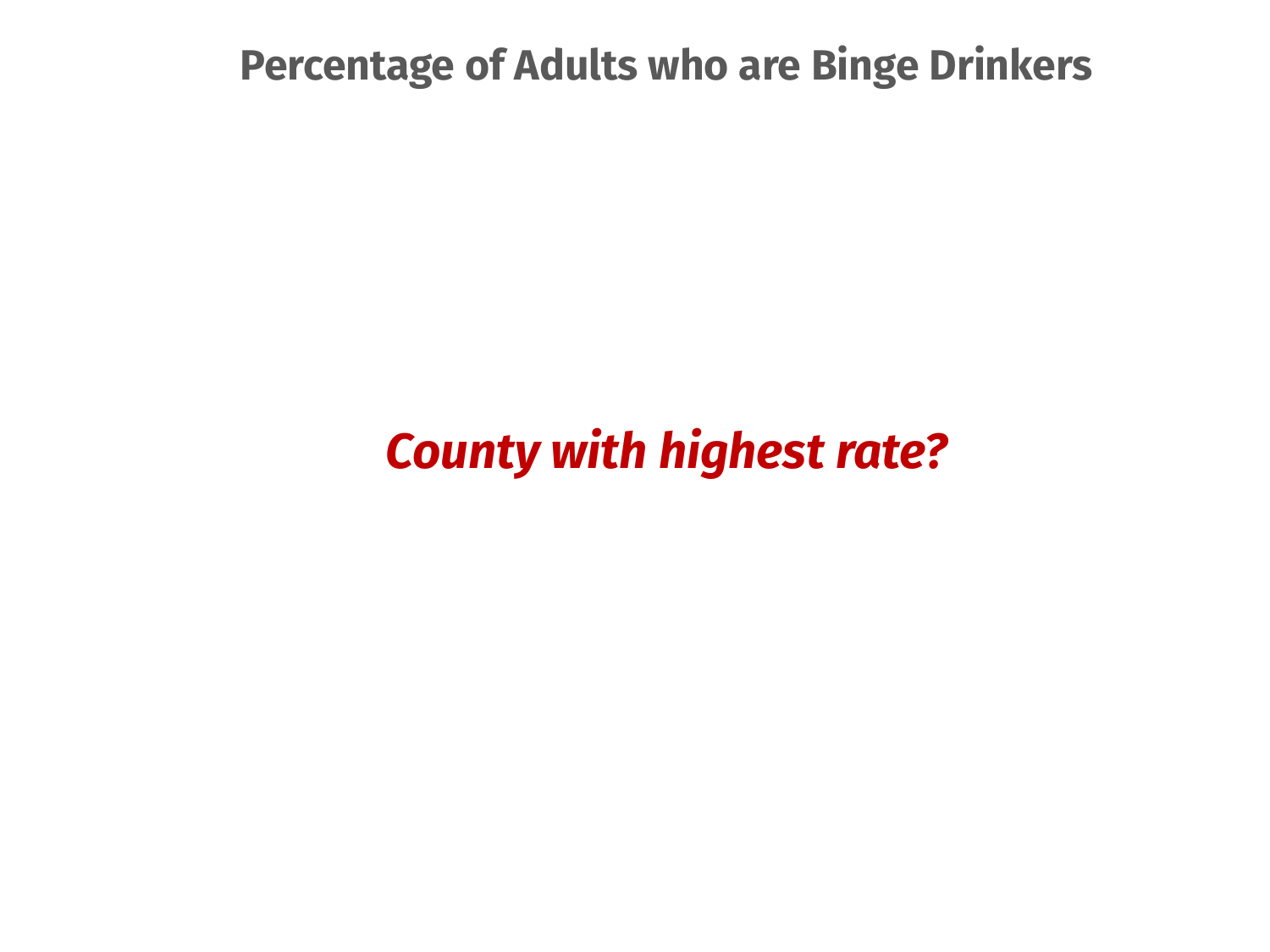

Percentage of Adults who are Binge Drinkers

County with highest rate?